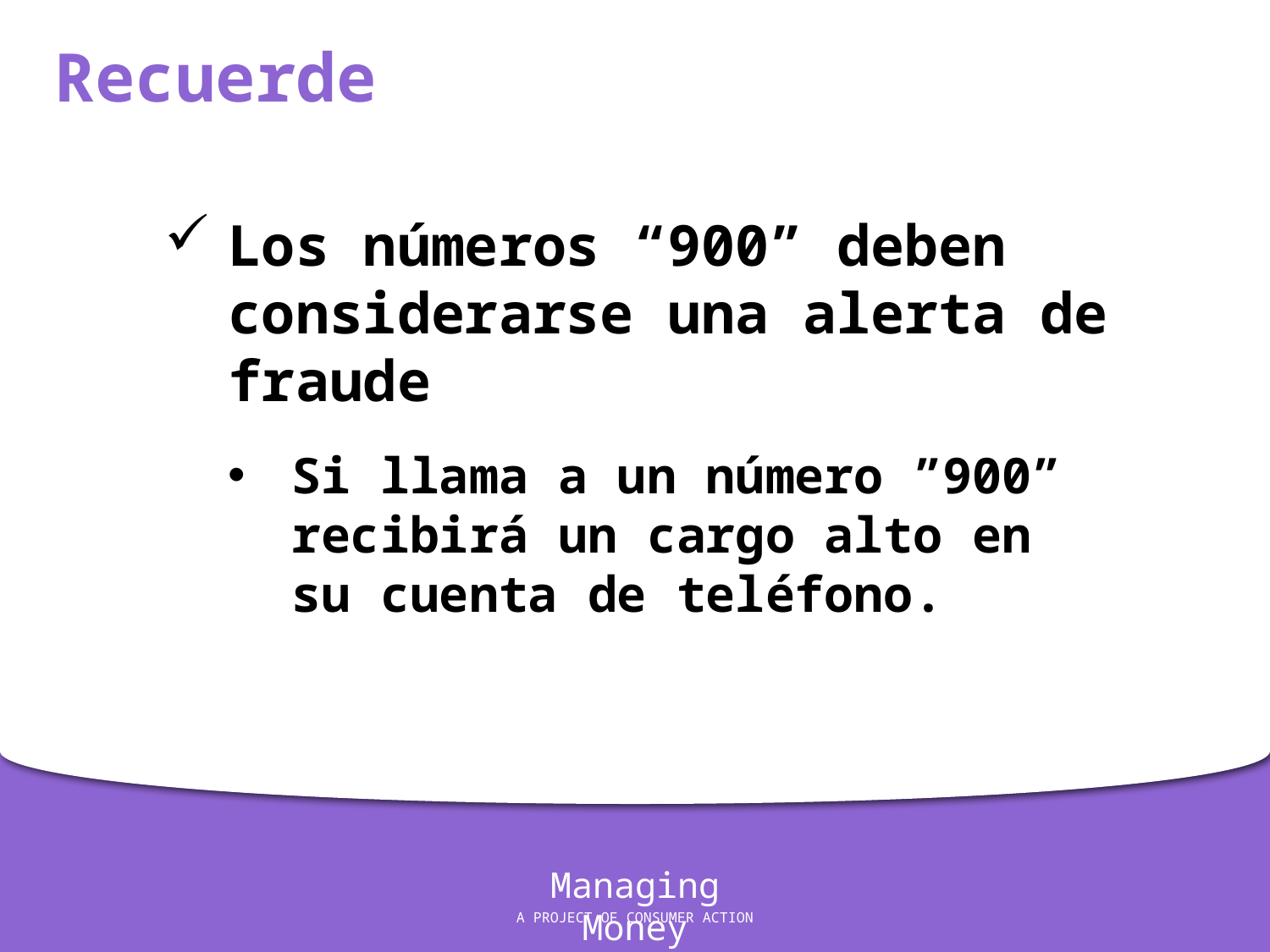

Recuerde
Los números “900” deben considerarse una alerta de fraude
Si llama a un número ”900” recibirá un cargo alto en su cuenta de teléfono.

Managing Money
A PROJECT OF CONSUMER ACTION